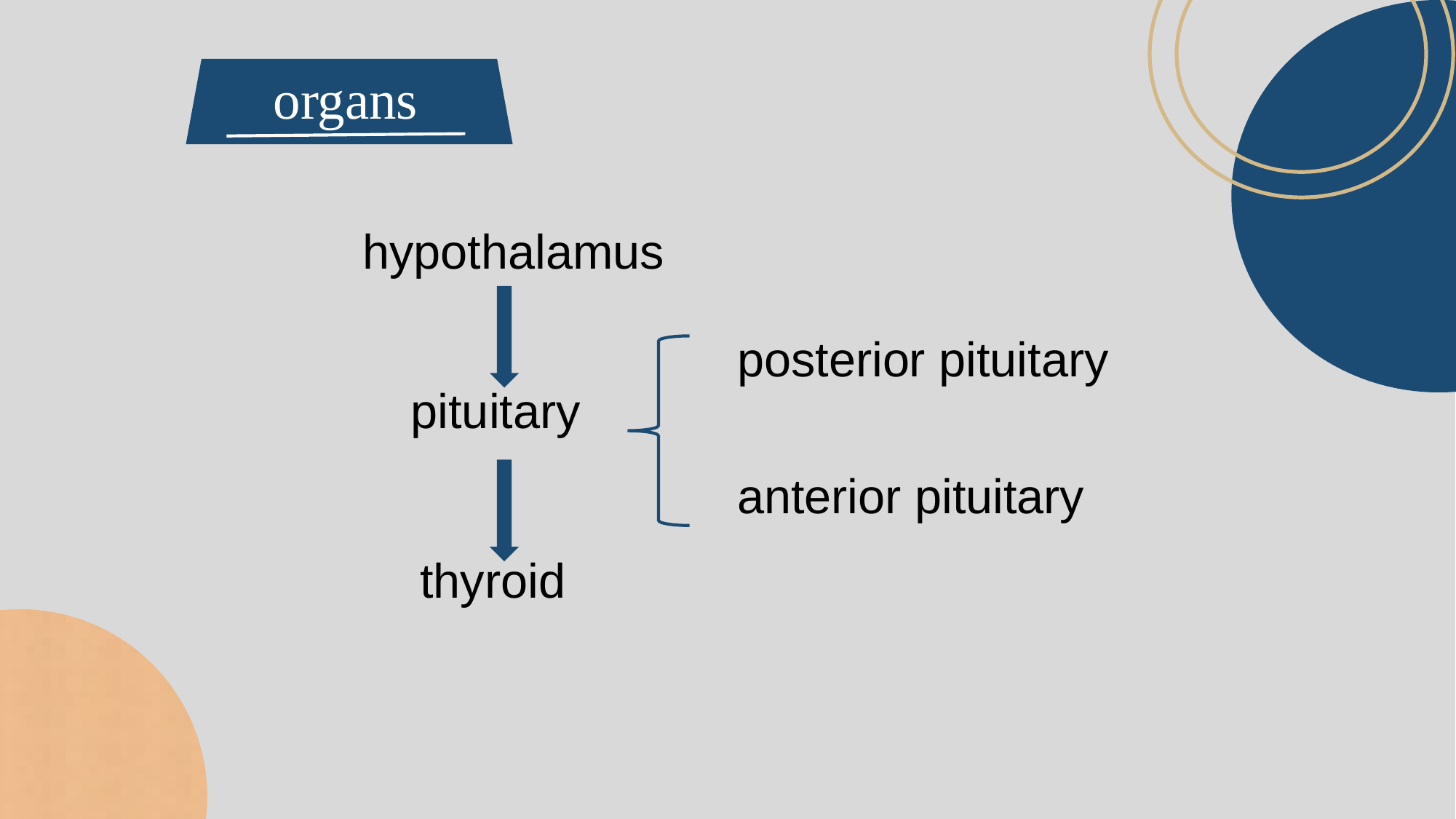

organs
hypothalamus

 posterior pituitary

pituitary

 anterior pituitary
thyroid